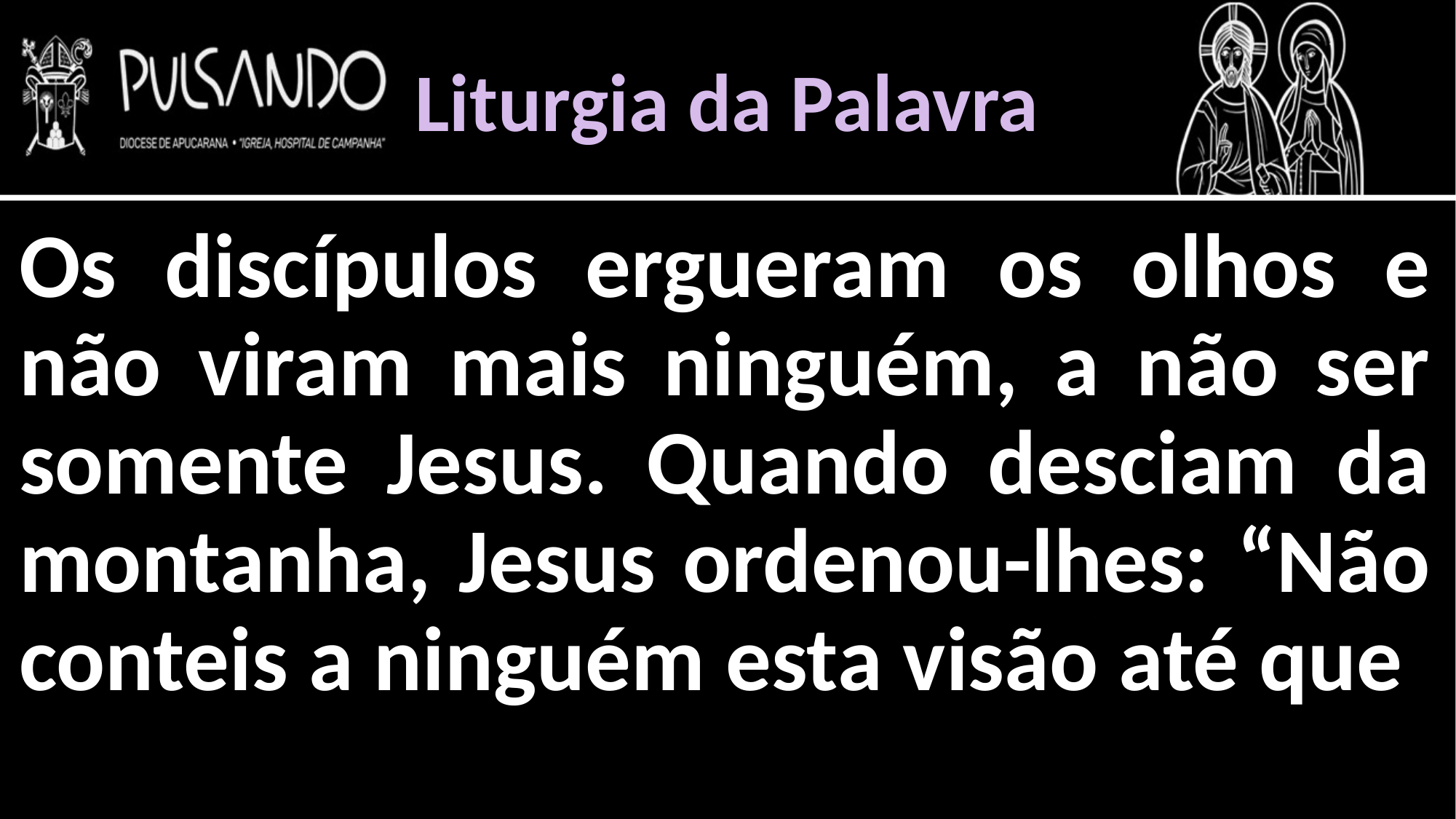

Liturgia da Palavra
Os discípulos ergueram os olhos e não viram mais ninguém, a não ser somente Jesus. Quando desciam da montanha, Jesus ordenou-lhes: “Não conteis a ninguém esta visão até que